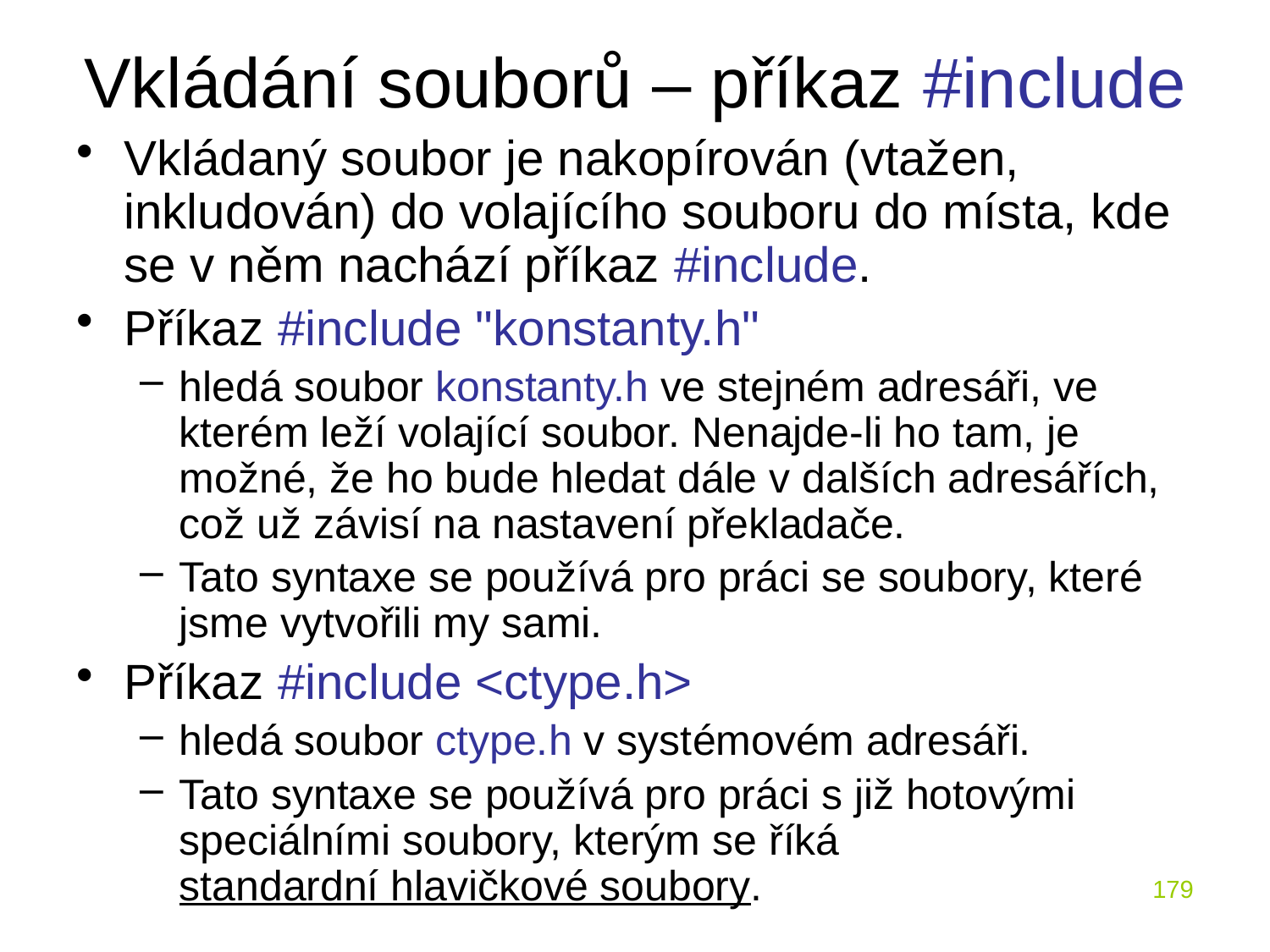

# Vkládání souborů – příkaz #include
Vkládaný soubor je nakopírován (vtažen, inkludován) do volajícího souboru do místa, kde se v něm nachází příkaz #include.
Příkaz #include "konstanty.h"
hledá soubor konstanty.h ve stejném adresáři, ve kterém leží volající soubor. Nenajde-li ho tam, je možné, že ho bude hledat dále v dalších adresářích, což už závisí na nastavení překladače.
Tato syntaxe se používá pro práci se soubory, které jsme vytvořili my sami.
Příkaz #include <ctype.h>
hledá soubor ctype.h v systémovém adresáři.
Tato syntaxe se používá pro práci s již hotovými speciálními soubory, kterým se říká standardní hlavičkové soubory.
179